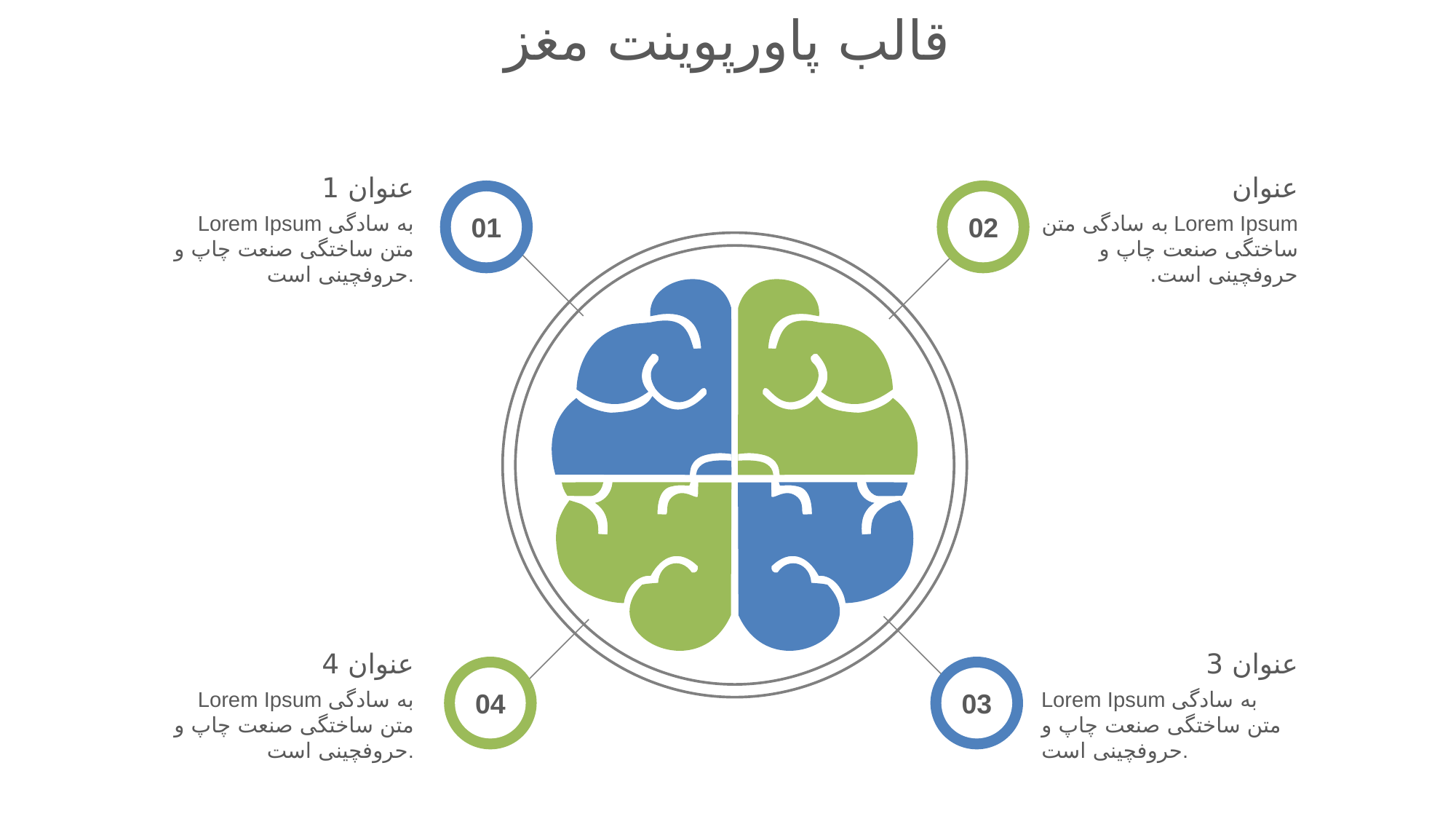

قالب پاورپوینت مغز
عنوان 1
Lorem Ipsum به سادگی متن ساختگی صنعت چاپ و حروفچینی است.
عنوان
Lorem Ipsum به سادگی متن ساختگی صنعت چاپ و حروفچینی است.

01

02

04

03
عنوان 4
Lorem Ipsum به سادگی متن ساختگی صنعت چاپ و حروفچینی است.
عنوان 3
Lorem Ipsum به سادگی متن ساختگی صنعت چاپ و حروفچینی است.